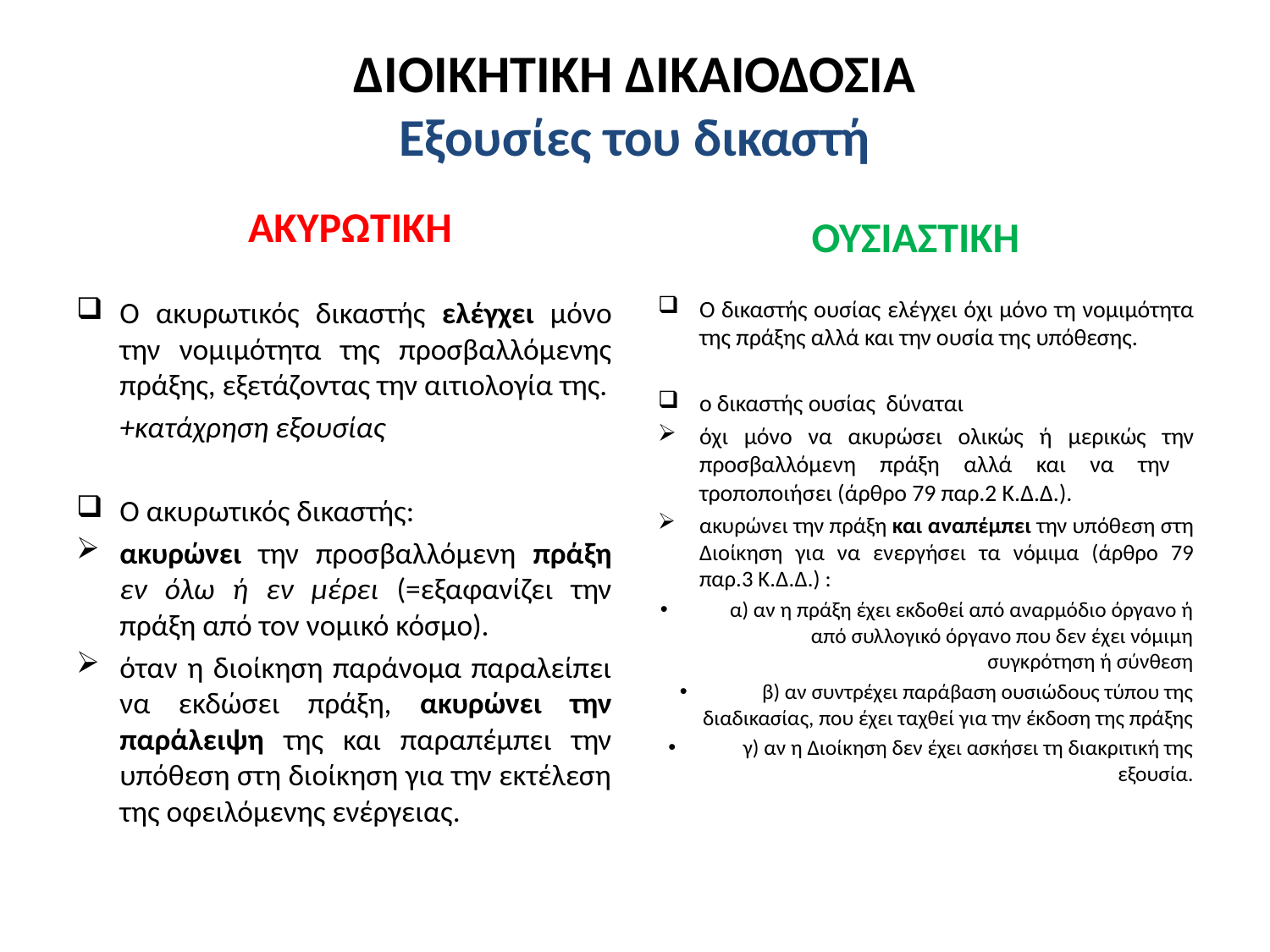

# ΔΙΟΙΚΗΤΙΚΗ ΔΙΚΑΙΟΔΟΣΙΑ Εξουσίες του δικαστή
ΑΚΥΡΩΤΙΚΗ
ΟΥΣΙΑΣΤΙΚΗ
Ο ακυρωτικός δικαστής ελέγχει μόνο την νομιμότητα της προσβαλλόμενης πράξης, εξετάζοντας την αιτιολογία της.
		+κατάχρηση εξουσίας

Ο ακυρωτικός δικαστής:
ακυρώνει την προσβαλλόμενη πράξη εν όλω ή εν μέρει (=εξαφανίζει την πράξη από τον νομικό κόσμο).
όταν η διοίκηση παράνομα παραλείπει να εκδώσει πράξη, ακυρώνει την παράλειψη της και παραπέμπει την υπόθεση στη διοίκηση για την εκτέλεση της οφειλόμενης ενέργειας.

Ο δικαστής ουσίας ελέγχει όχι μόνο τη νομιμότητα της πράξης αλλά και την ουσία της υπόθεσης.

ο δικαστής ουσίας  δύναται
όχι μόνο να ακυρώσει ολικώς ή μερικώς την προσβαλλόμενη πράξη αλλά και να την  τροποποιήσει (άρθρο 79 παρ.2 Κ.Δ.Δ.).
ακυρώνει την πράξη και αναπέμπει την υπόθεση στη Διοίκηση για να ενεργήσει τα νόμιμα (άρθρο 79 παρ.3 Κ.Δ.Δ.) :
α) αν η πράξη έχει εκδοθεί από αναρμόδιο όργανο ή από συλλογικό όργανο που δεν έχει νόμιμη συγκρότηση ή σύνθεση
β) αν συντρέχει παράβαση ουσιώδους τύπου της διαδικασίας, που έχει ταχθεί για την έκδοση της πράξης
γ) αν η Διοίκηση δεν έχει ασκήσει τη διακριτική της εξουσία.